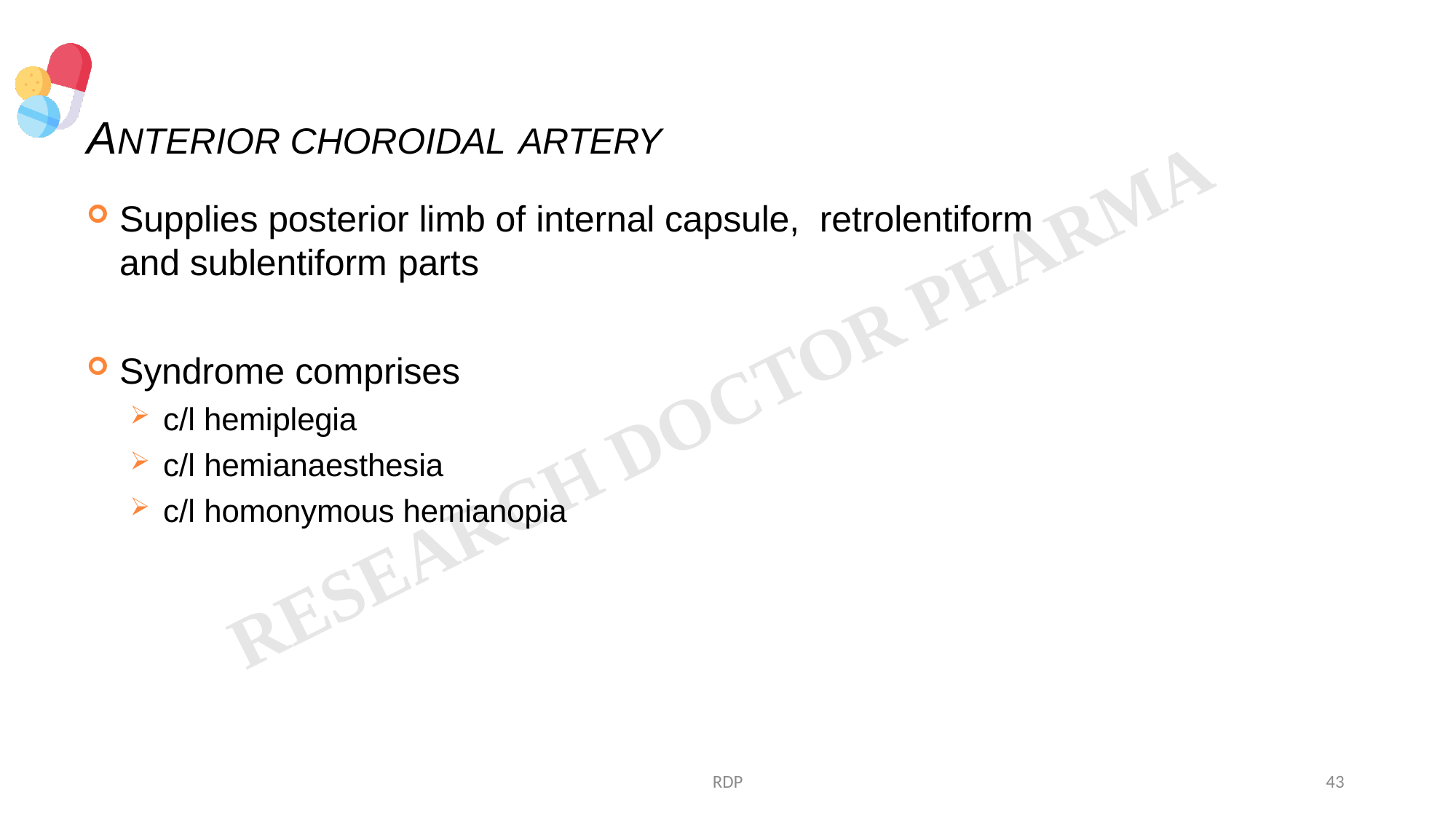

# ANTERIOR CHOROIDAL ARTERY
Supplies posterior limb of internal capsule,  retrolentiform and sublentiform parts

Syndrome comprises
c/l hemiplegia
c/l hemianaesthesia
c/l homonymous hemianopia
RDP
43